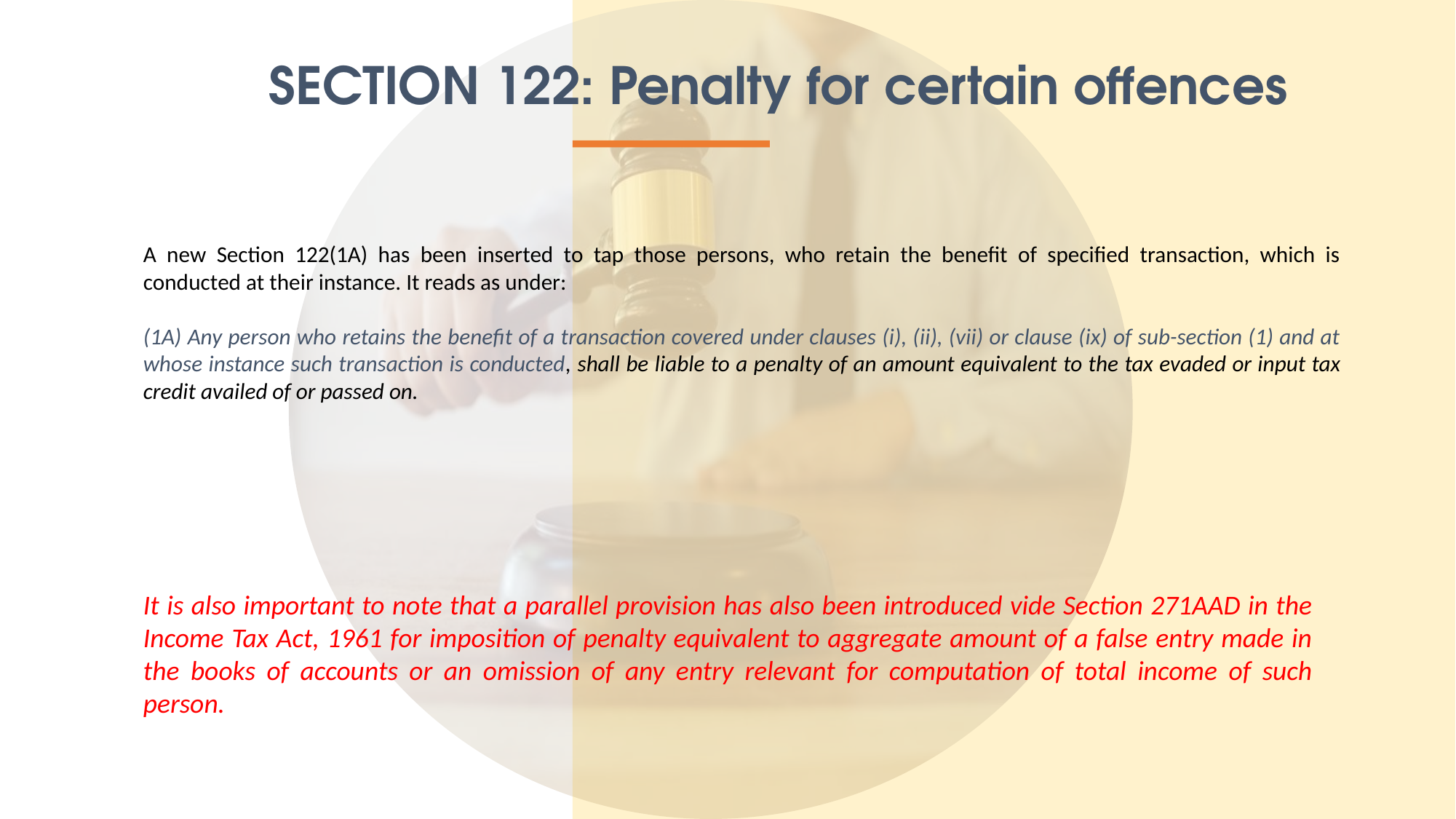

SECTION 122: Penalty for certain offences

A new Section 122(1A) has been inserted to tap those persons, who retain the benefit of specified transaction, which is conducted at their instance. It reads as under:

(1A) Any person who retains the benefit of a transaction covered under clauses (i), (ii), (vii) or clause (ix) of sub-section (1) and at whose instance such transaction is conducted, shall be liable to a penalty of an amount equivalent to the tax evaded or input tax credit availed of or passed on.

It is also important to note that a parallel provision has also been introduced vide Section 271AAD in the Income Tax Act, 1961 for imposition of penalty equivalent to aggregate amount of a false entry made in the books of accounts or an omission of any entry relevant for computation of total income of such person.